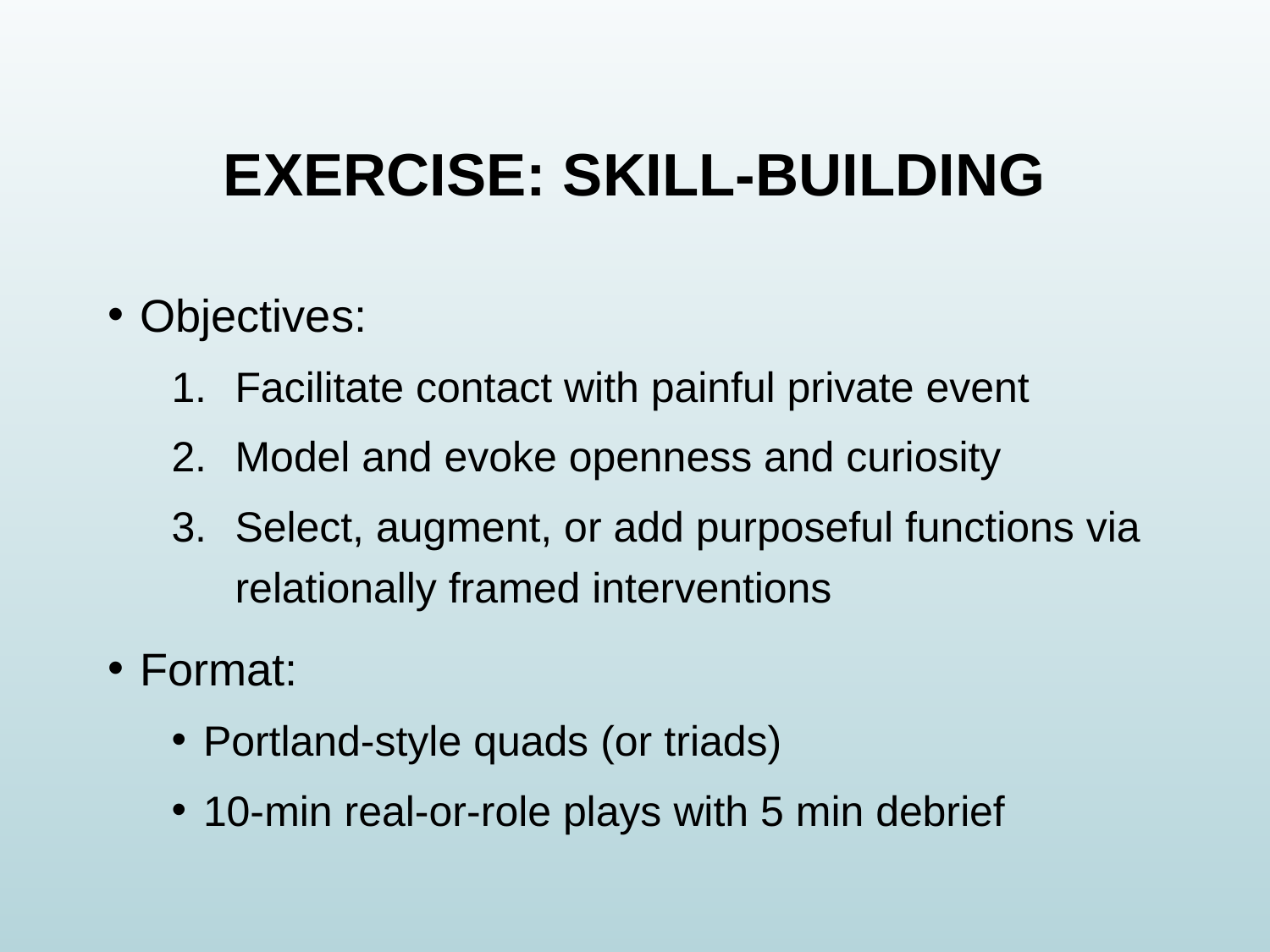

# Exercise: Skill-building
Objectives:
Facilitate contact with painful private event
Model and evoke openness and curiosity
Select, augment, or add purposeful functions via relationally framed interventions
Format:
Portland-style quads (or triads)
10-min real-or-role plays with 5 min debrief